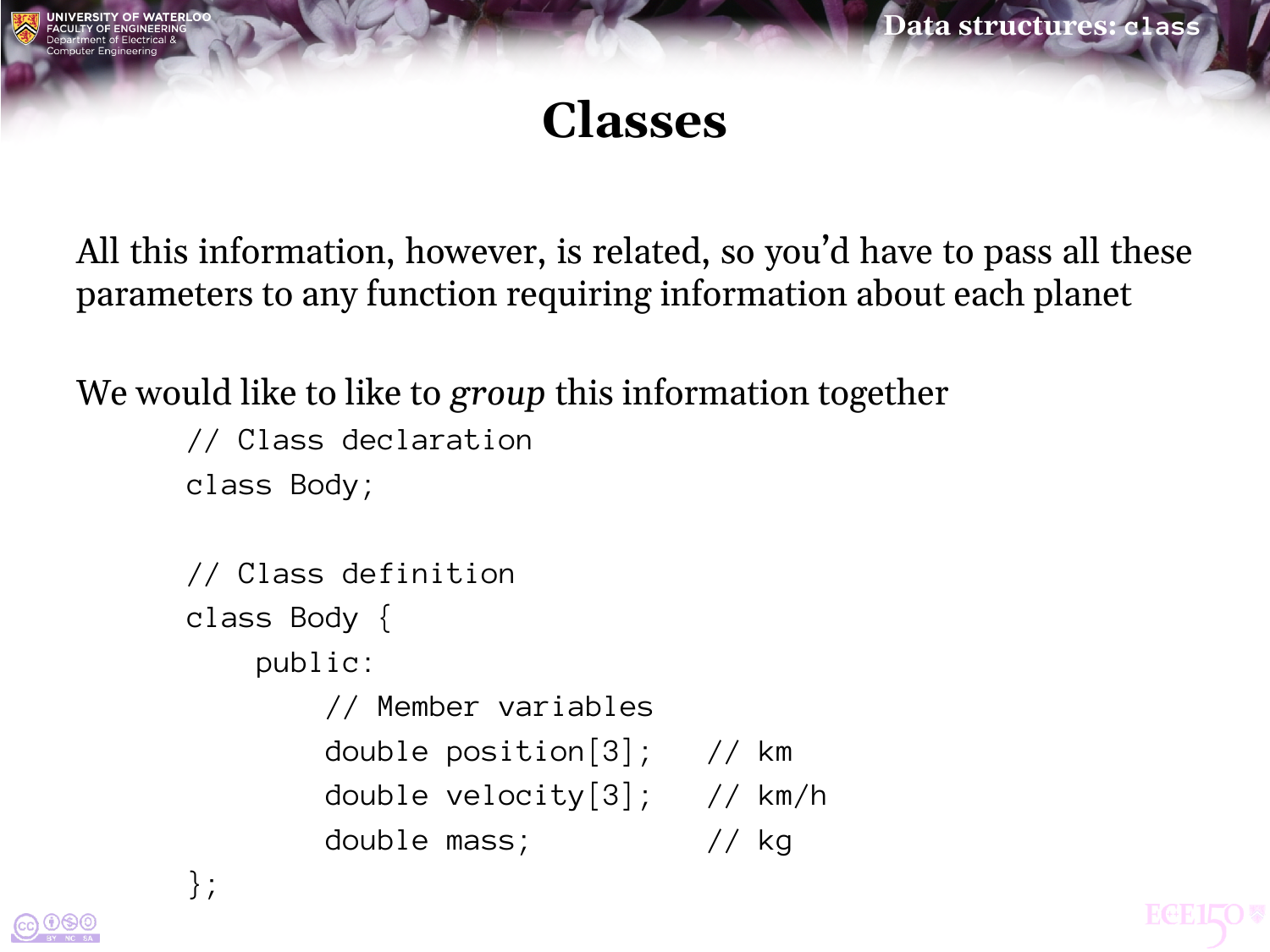

# Classes
All this information, however, is related, so you’d have to pass all these parameters to any function requiring information about each planet

We would like to like to group this information together
// Class declaration
class Body;

// Class definition
class Body {
    public:
        // Member variables
        double position[3];   // km
        double velocity[3];   // km/h
        double mass;          // kg
};